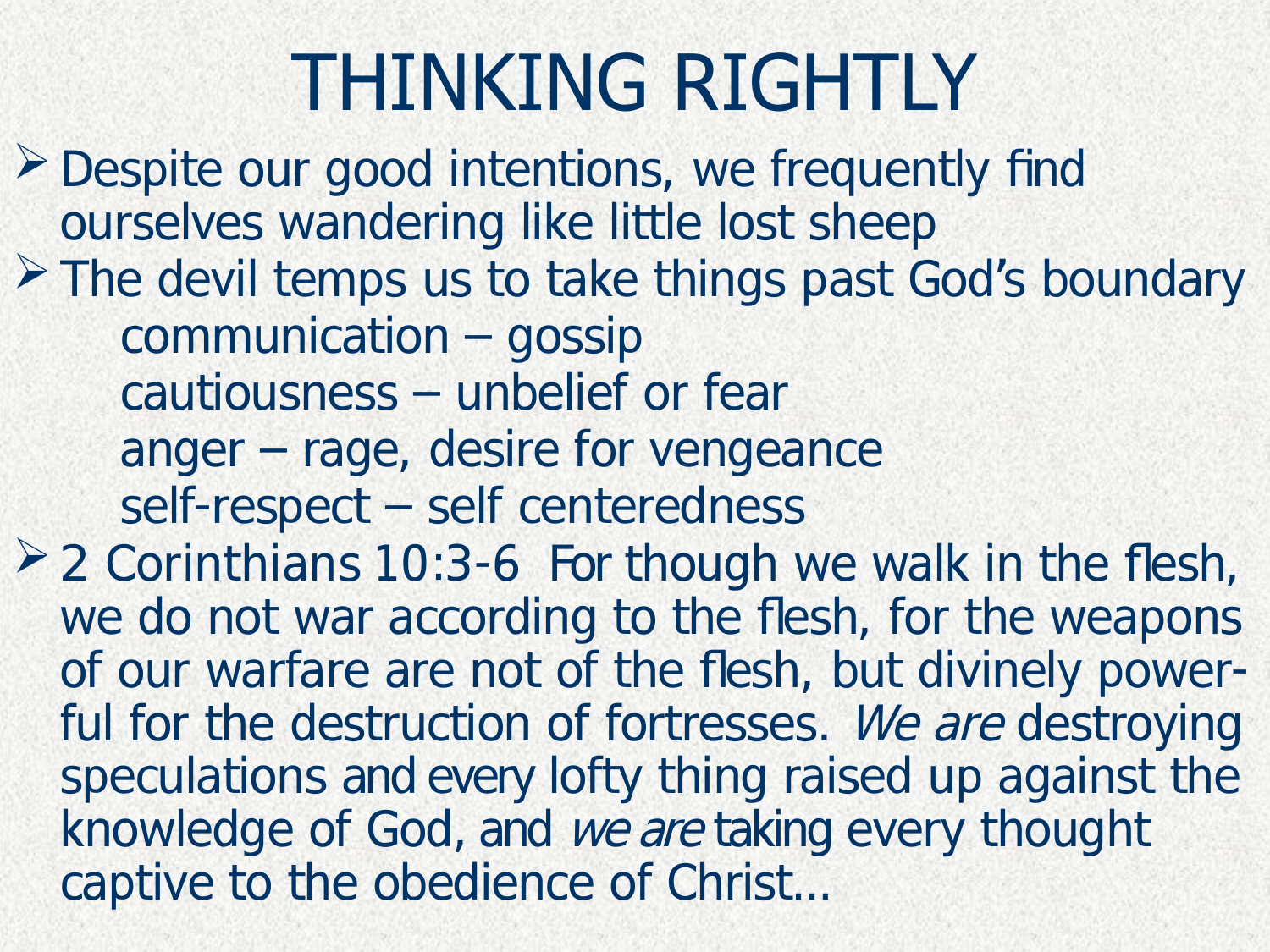

# THINKING RIGHTLY
Despite our good intentions, we frequently find ourselves wandering like little lost sheep
The devil temps us to take things past God’s boundary
       communication – gossip
       cautiousness – unbelief or fear
       anger – rage, desire for vengeance
       self-respect – self centeredness
2 Corinthians 10:3-6  For though we walk in the flesh, we do not war according to the flesh, for the weapons of our warfare are not of the flesh, but divinely power-ful for the destruction of fortresses. We are destroying speculations and every lofty thing raised up against the knowledge of God, and we are taking every thought  captive to the obedience of Christ…